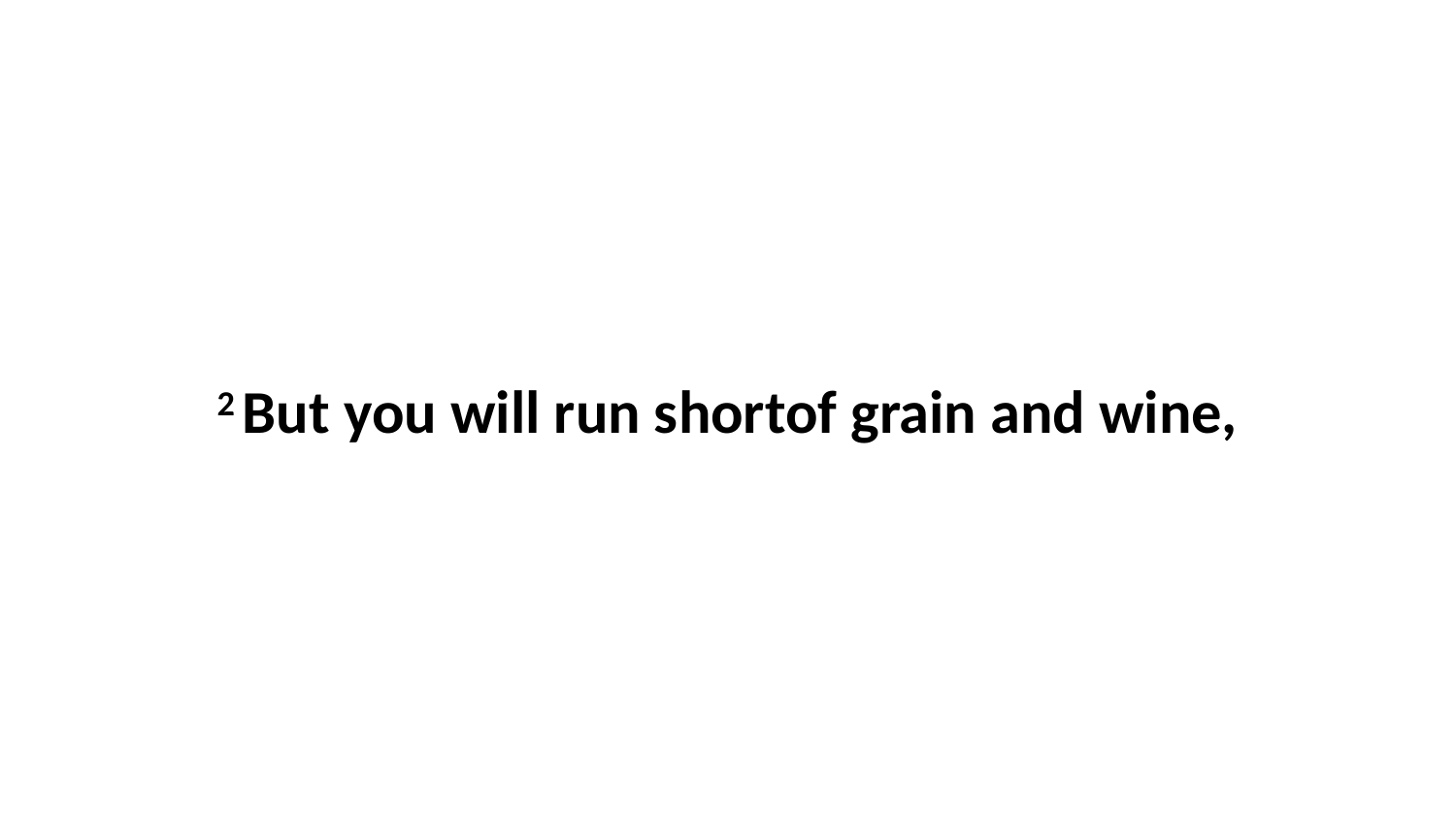

2 But you will run shortof grain and wine,